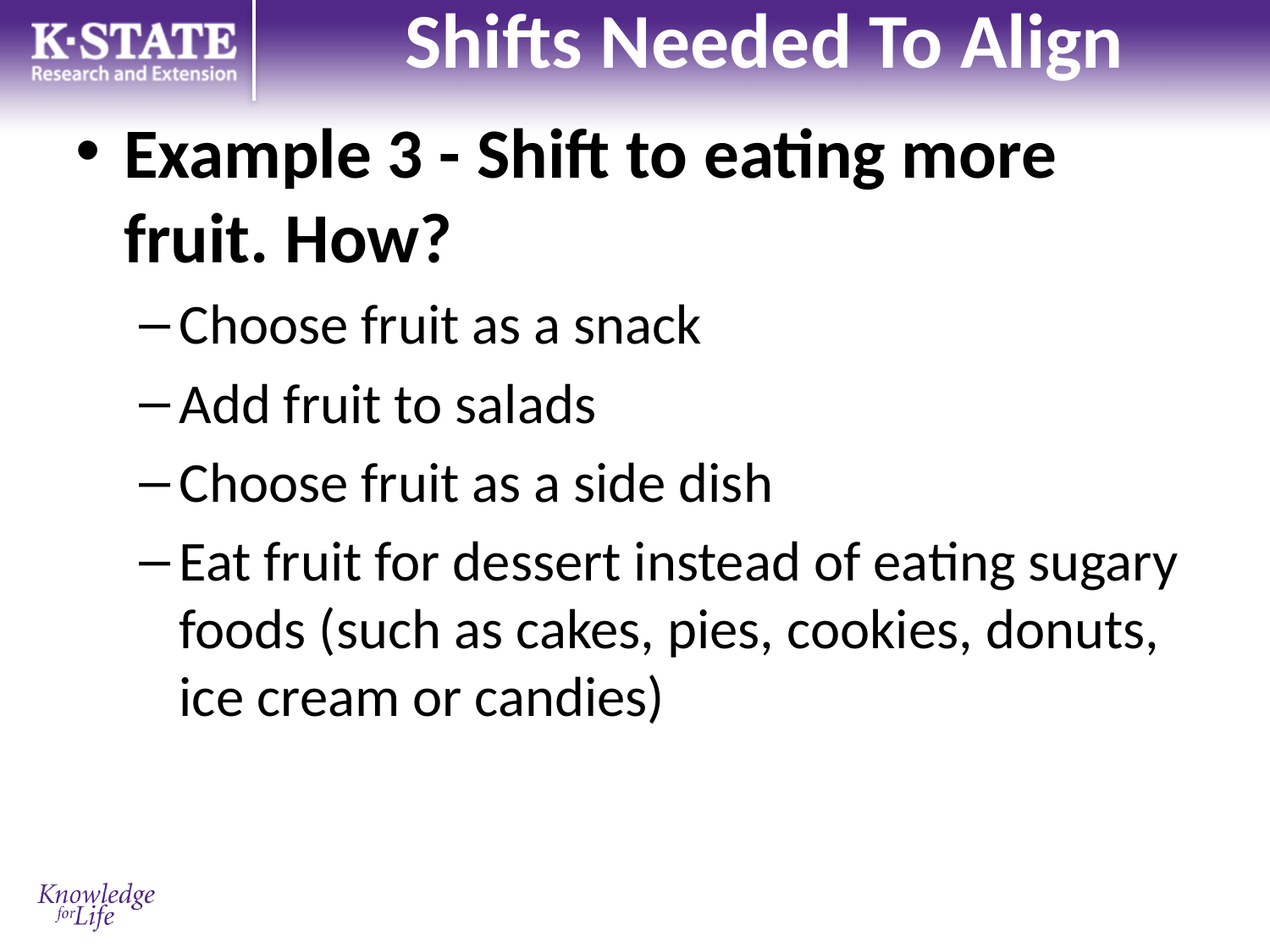

# Shifts Needed To Align
Example 3 - Shift to eating more fruit. How?
Choose fruit as a snack
Add fruit to salads
Choose fruit as a side dish
Eat fruit for dessert instead of eating sugary foods (such as cakes, pies, cookies, donuts, ice cream or candies)